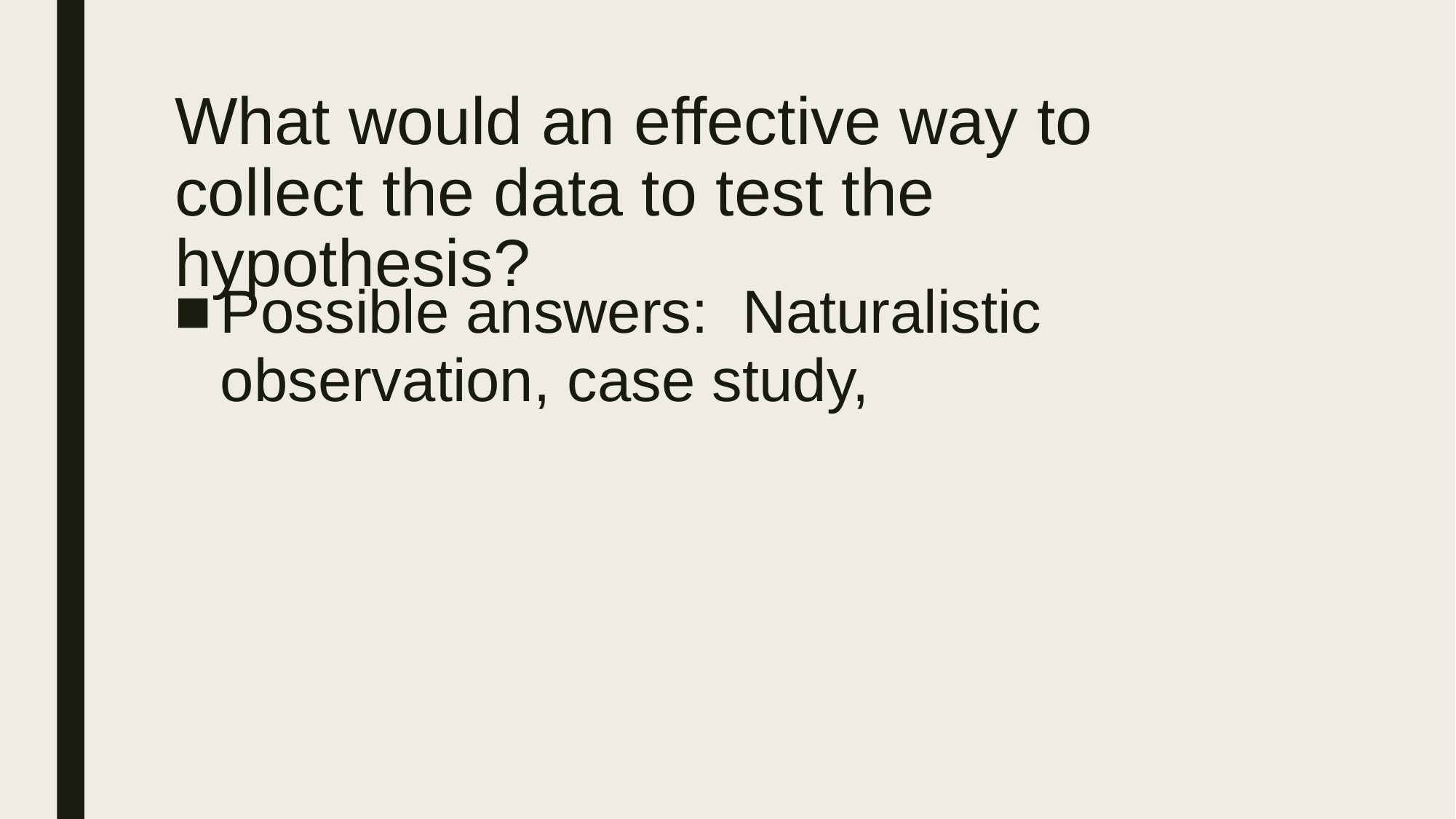

# What would an effective way to collect the data to test the hypothesis?
Possible answers:  Naturalistic observation, case study,